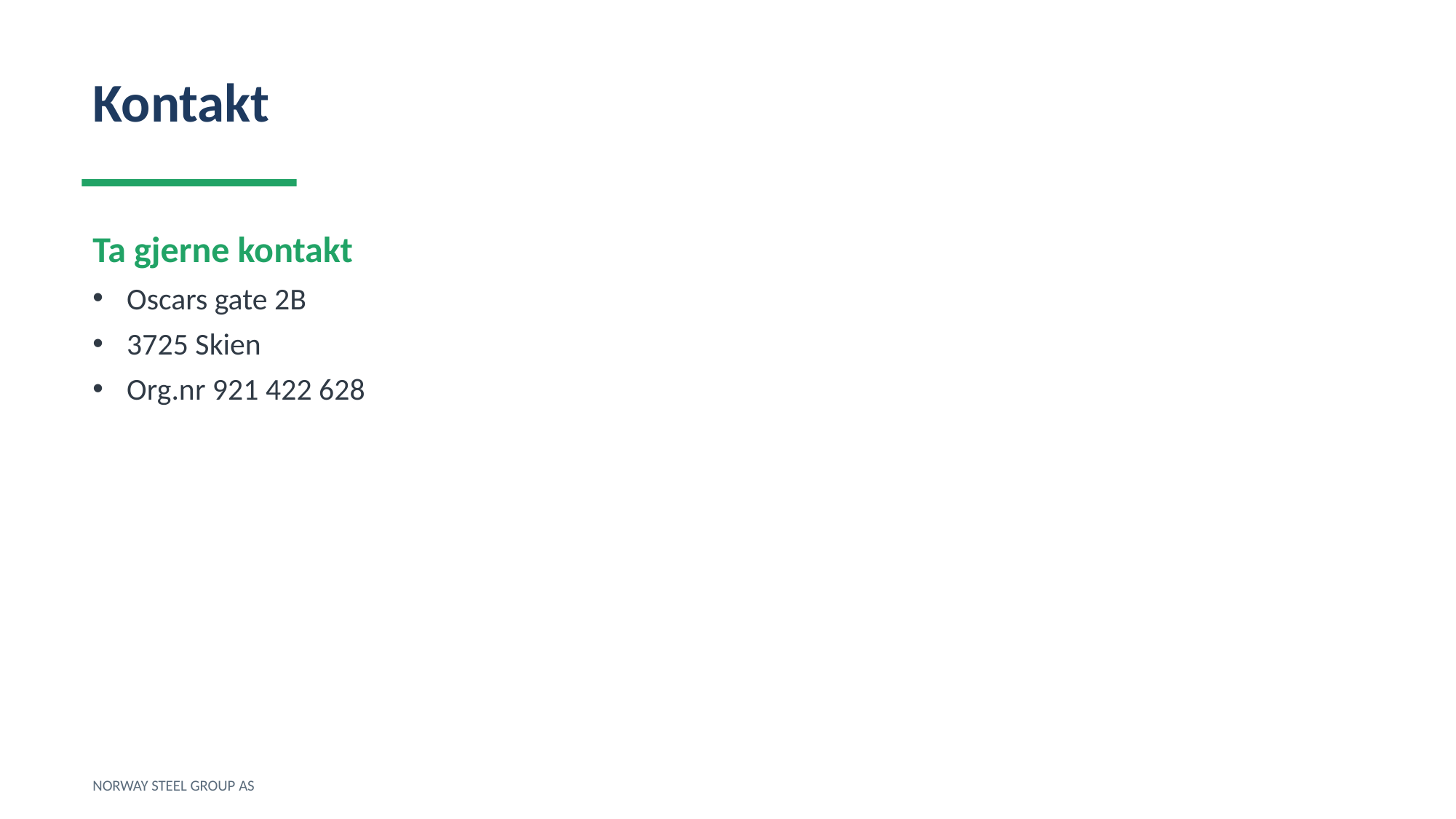

Kontakt

Ta gjerne kontakt
Oscars gate 2B
3725 Skien
Org.nr 921 422 628
NORWAY STEEL GROUP AS